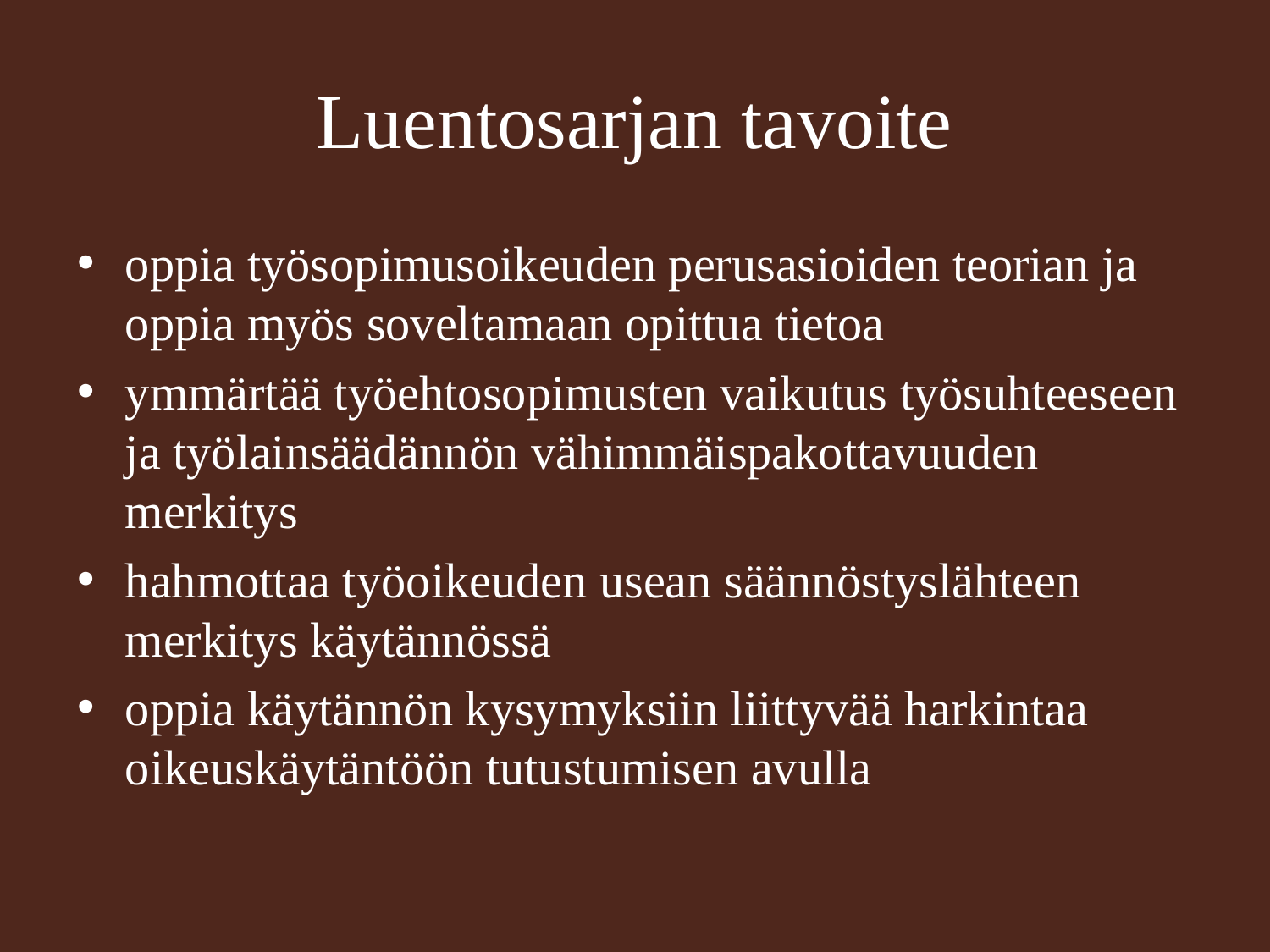

# Luentosarjan tavoite
oppia työsopimusoikeuden perusasioiden teorian ja oppia myös soveltamaan opittua tietoa
ymmärtää työehtosopimusten vaikutus työsuhteeseen ja työlainsäädännön vähimmäispakottavuuden merkitys
hahmottaa työoikeuden usean säännöstyslähteen merkitys käytännössä
oppia käytännön kysymyksiin liittyvää harkintaa oikeuskäytäntöön tutustumisen avulla